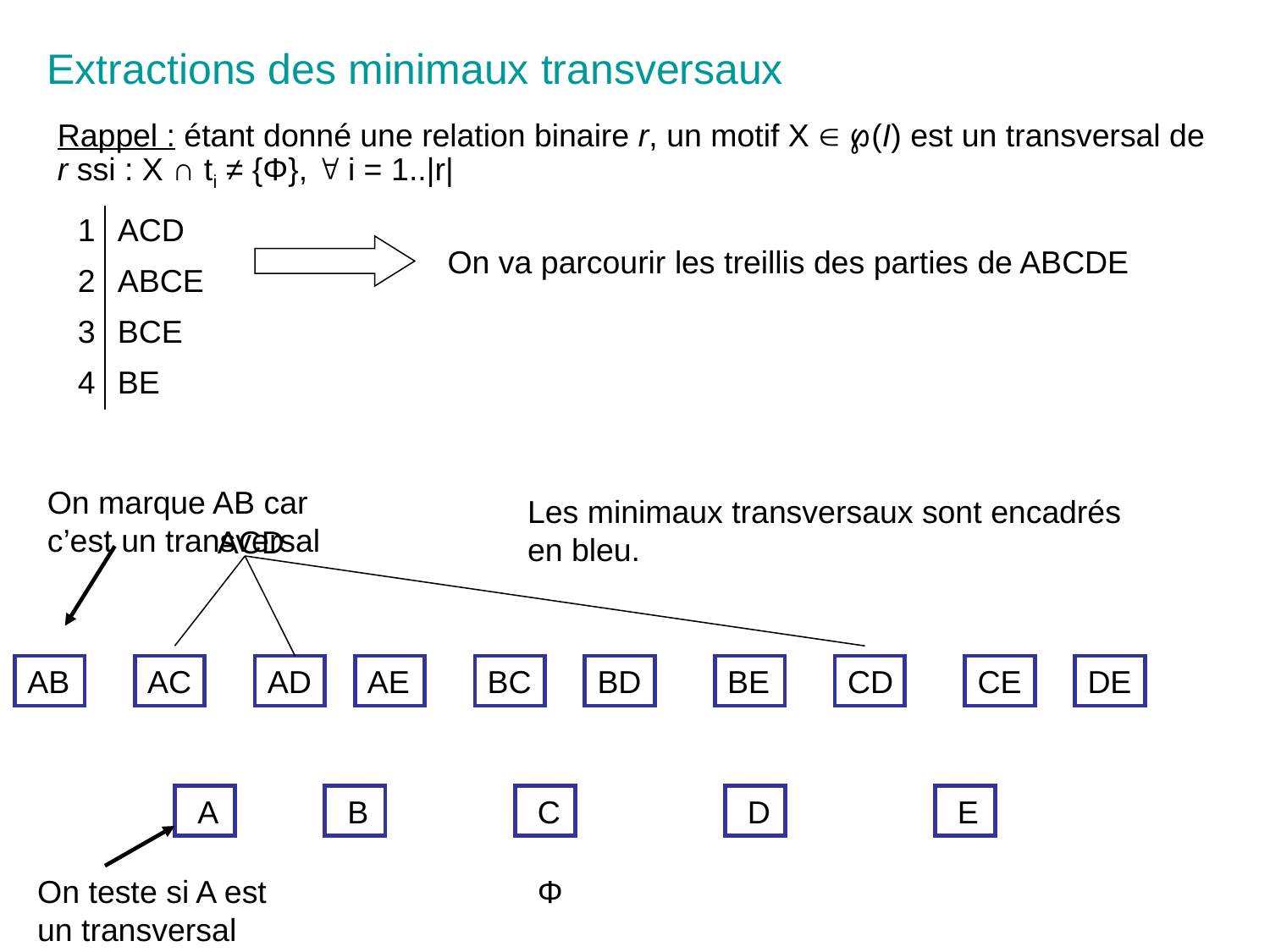

Extractions des minimaux transversaux
Rappel : étant donné une relation binaire r, un motif X ∈ ℘(I) est un transversal de r ssi : X ∩ ti ≠ {Φ}, ∀ i = 1..|r|

| 1 |
| --- |
| 2 |
| 3 |
| 4 |
| ACD |
| --- |
| ABCE |
| BCE |
| BE |

On va parcourir les treillis des parties de ABCDE
On marque AB car c’est un transversal

Les minimaux transversaux sont encadrés en bleu.
ACD

AB
AC
AD
AE
BC
BD
BE
CD
CE
DE

On teste si A est un transversal
A
B
C
D
E

Φ